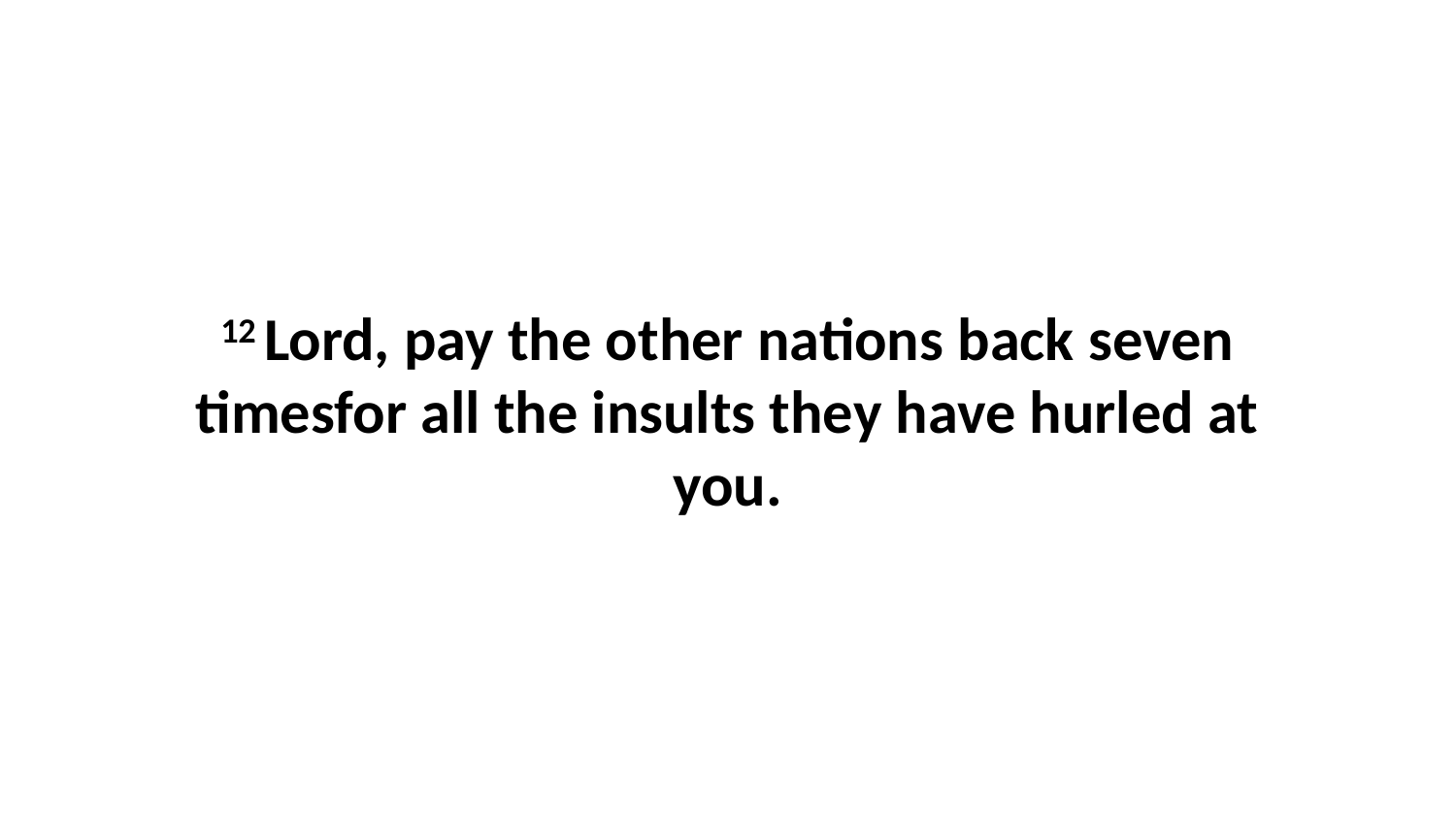

12 Lord, pay the other nations back seven timesfor all the insults they have hurled at you.